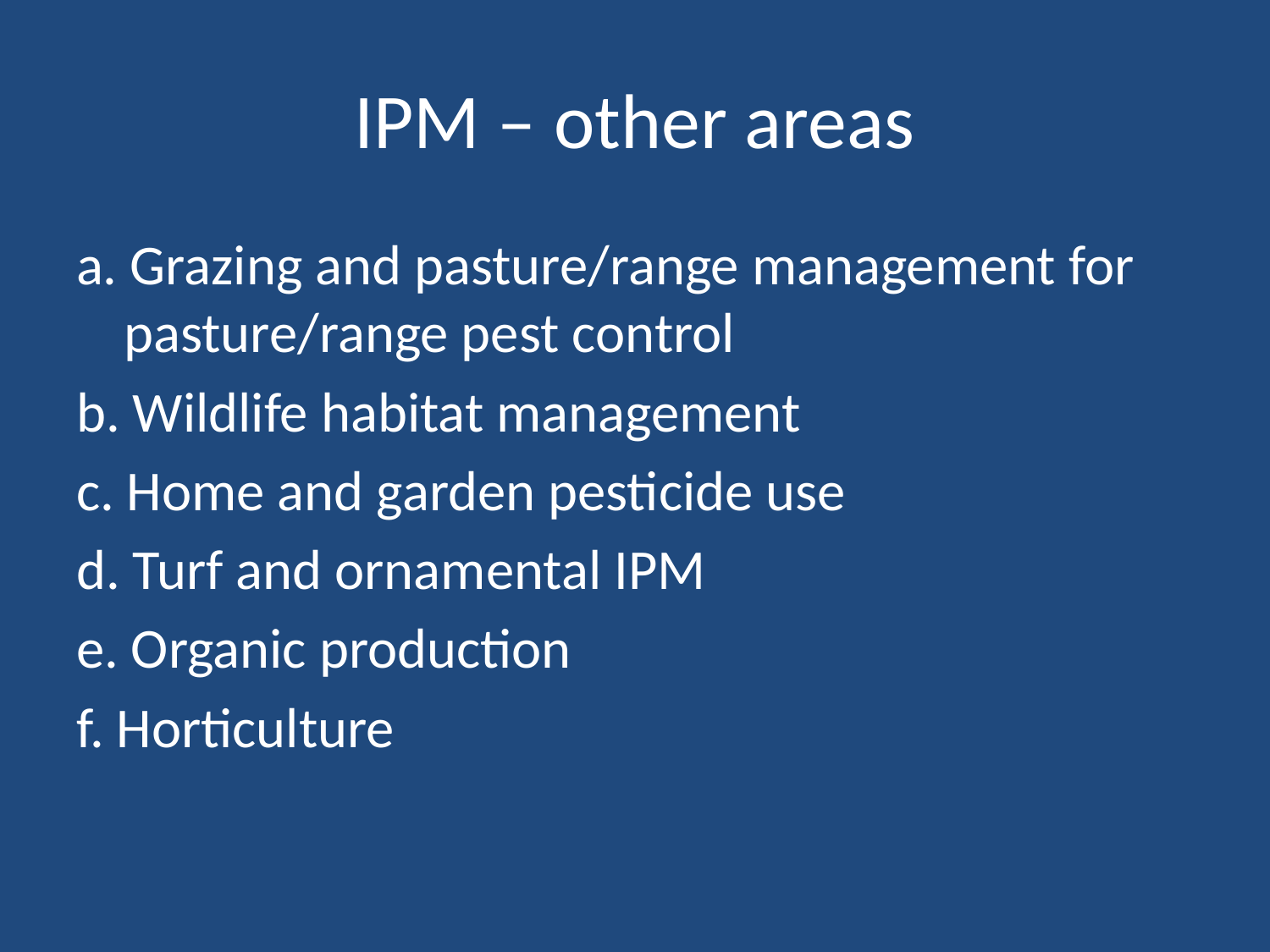

# IPM – other areas
a. Grazing and pasture/range management for pasture/range pest control
b. Wildlife habitat management
c. Home and garden pesticide use
d. Turf and ornamental IPM
e. Organic production
f. Horticulture